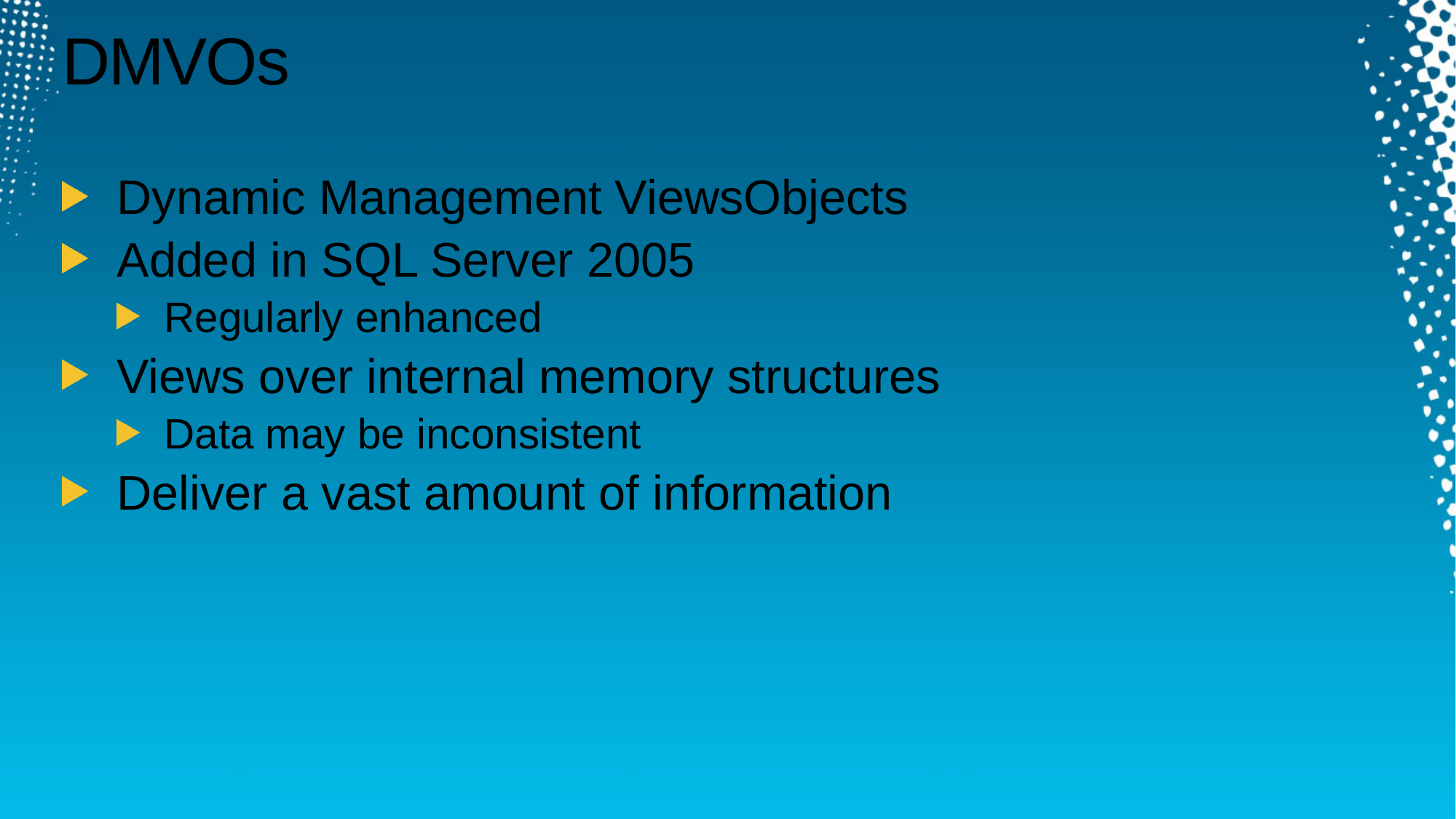

# DMVOs
Dynamic Management ViewsObjects
Added in SQL Server 2005
Regularly enhanced
Views over internal memory structures
Data may be inconsistent
Deliver a vast amount of information